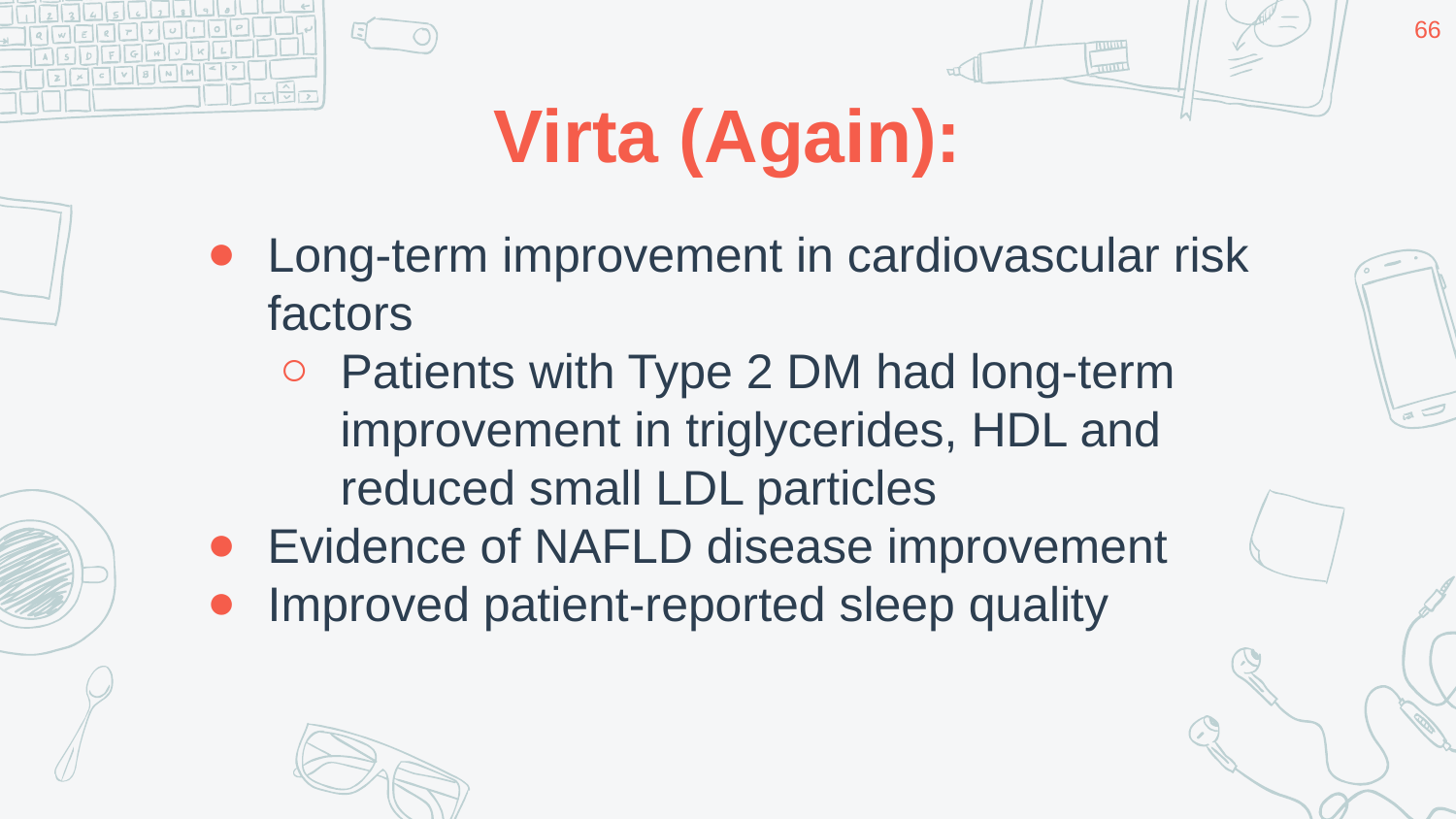

66
# Virta (Again):
Long-term improvement in cardiovascular risk factors
Patients with Type 2 DM had long-term improvement in triglycerides, HDL and reduced small LDL particles
Evidence of NAFLD disease improvement
Improved patient-reported sleep quality